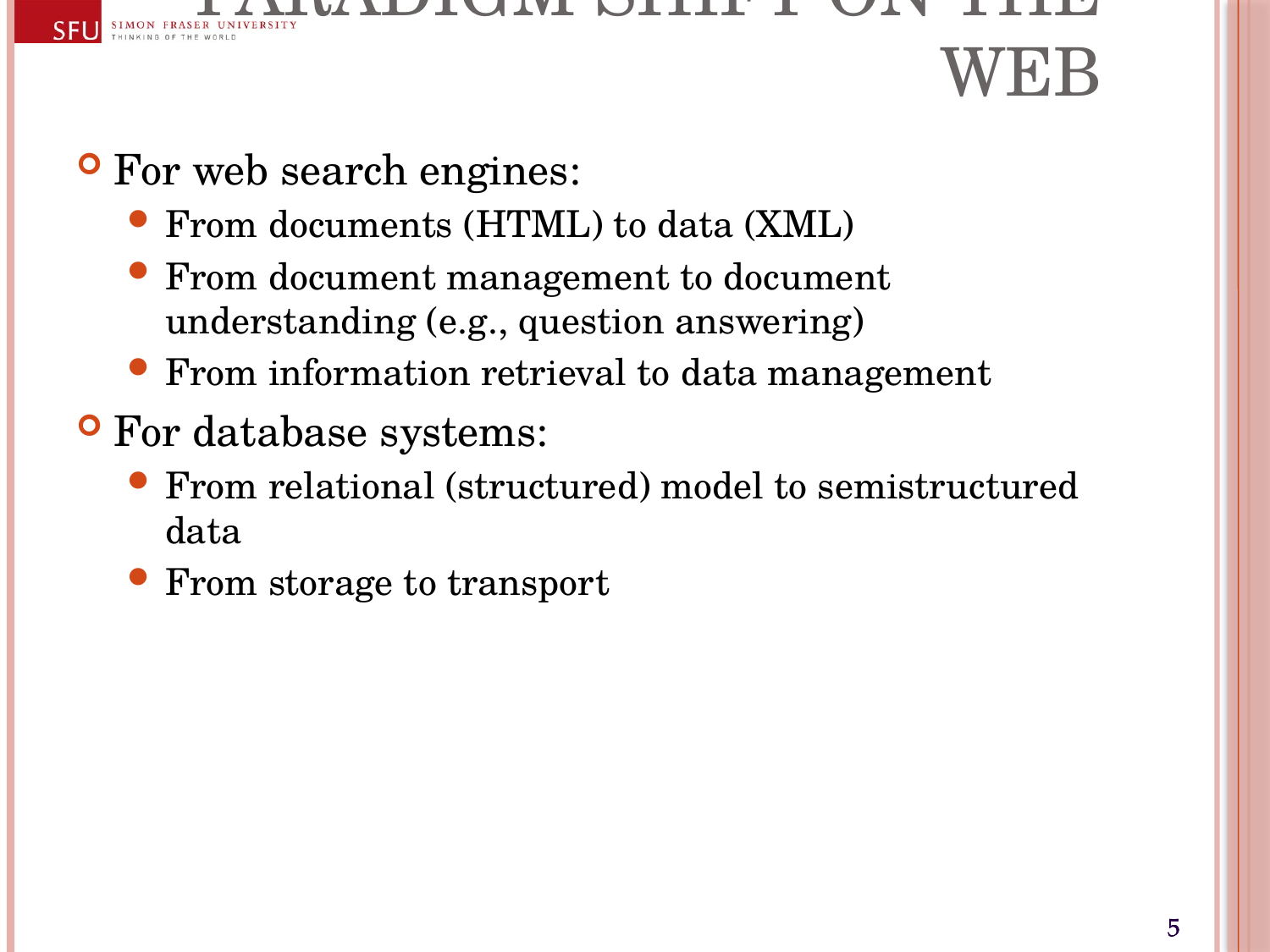

# Paradigm Shift on the Web
For web search engines:
From documents (HTML) to data (XML)
From document management to document understanding (e.g., question answering)
From information retrieval to data management
For database systems:
From relational (structured) model to semistructured data
From storage to transport